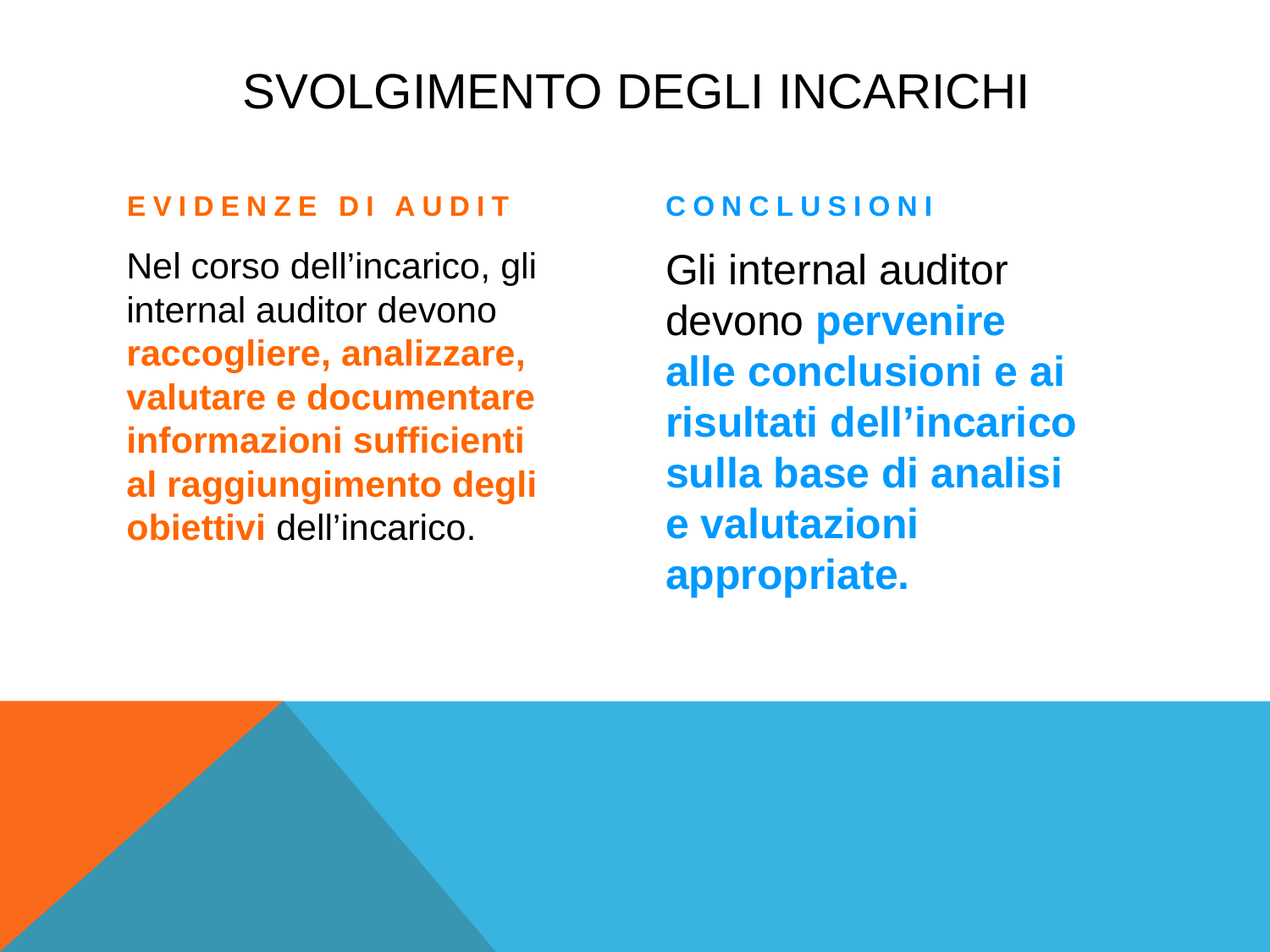

# Svolgimento degli incarichi
Evidenze di audit
conclusioni
Nel corso dell’incarico, gli internal auditor devono raccogliere, analizzare, valutare e documentare informazioni sufficienti al raggiungimento degli obiettivi dell’incarico.
Gli internal auditor devono pervenire alle conclusioni e ai risultati dell’incarico sulla base di analisi e valutazioni appropriate.